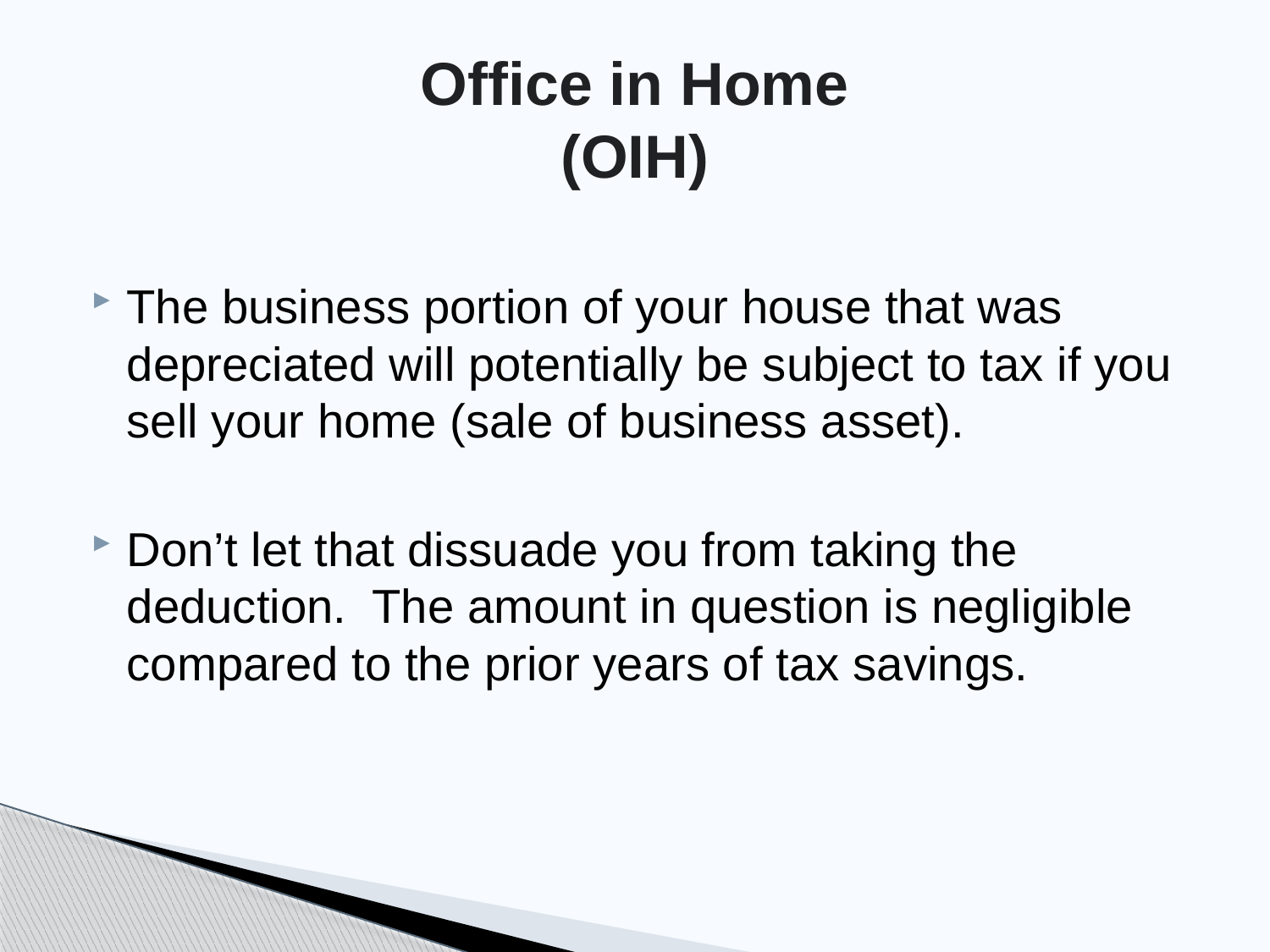

# Office in Home (OIH)

The business portion of your house that was depreciated will potentially be subject to tax if you sell your home (sale of business asset).

Don’t let that dissuade you from taking the deduction.  The amount in question is negligible compared to the prior years of tax savings.